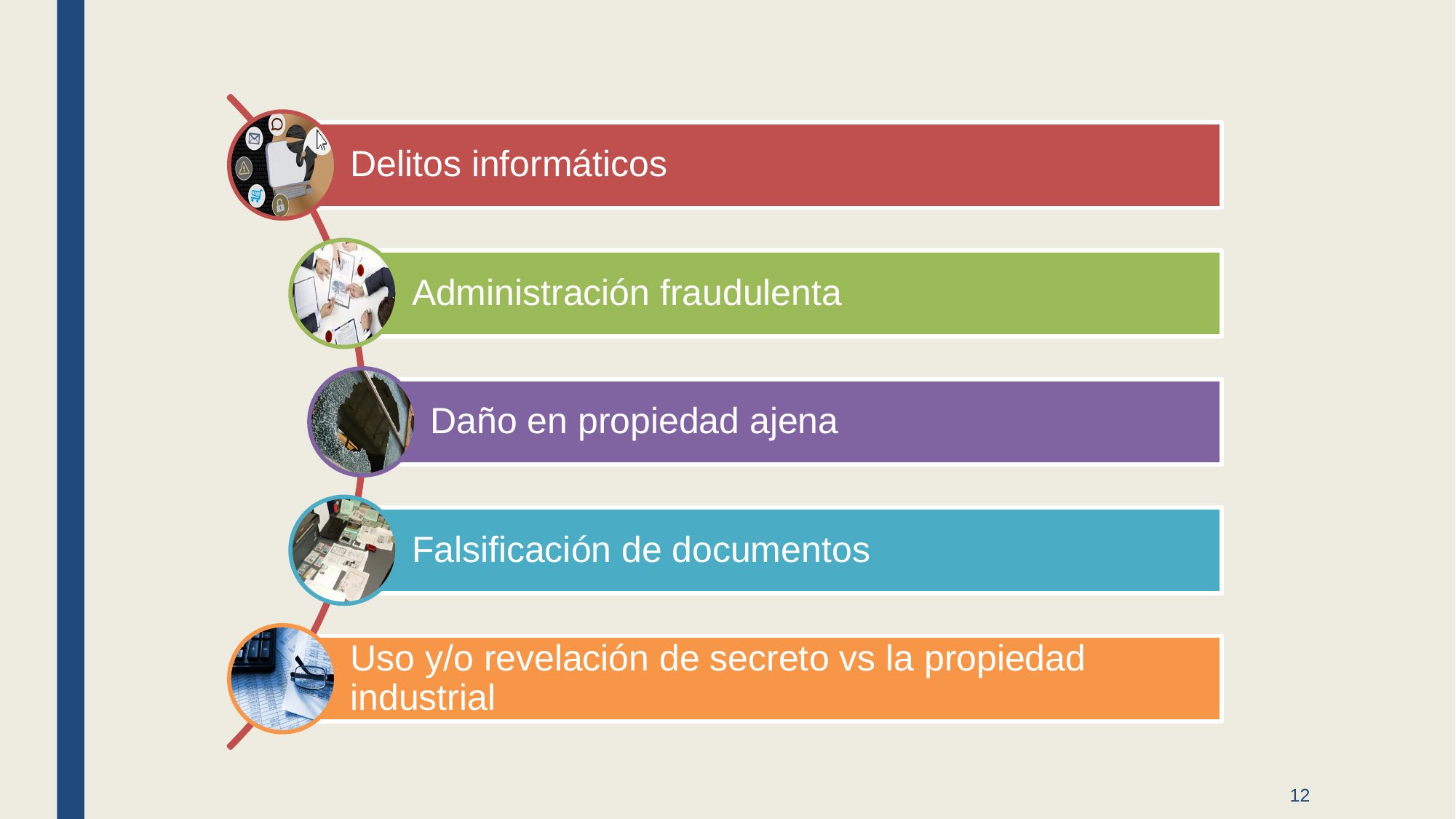

Delitos informáticos
Administración fraudulenta
Daño en propiedad ajena
Falsificación de documentos
Uso y/o revelación de secreto vs la propiedad industrial
12